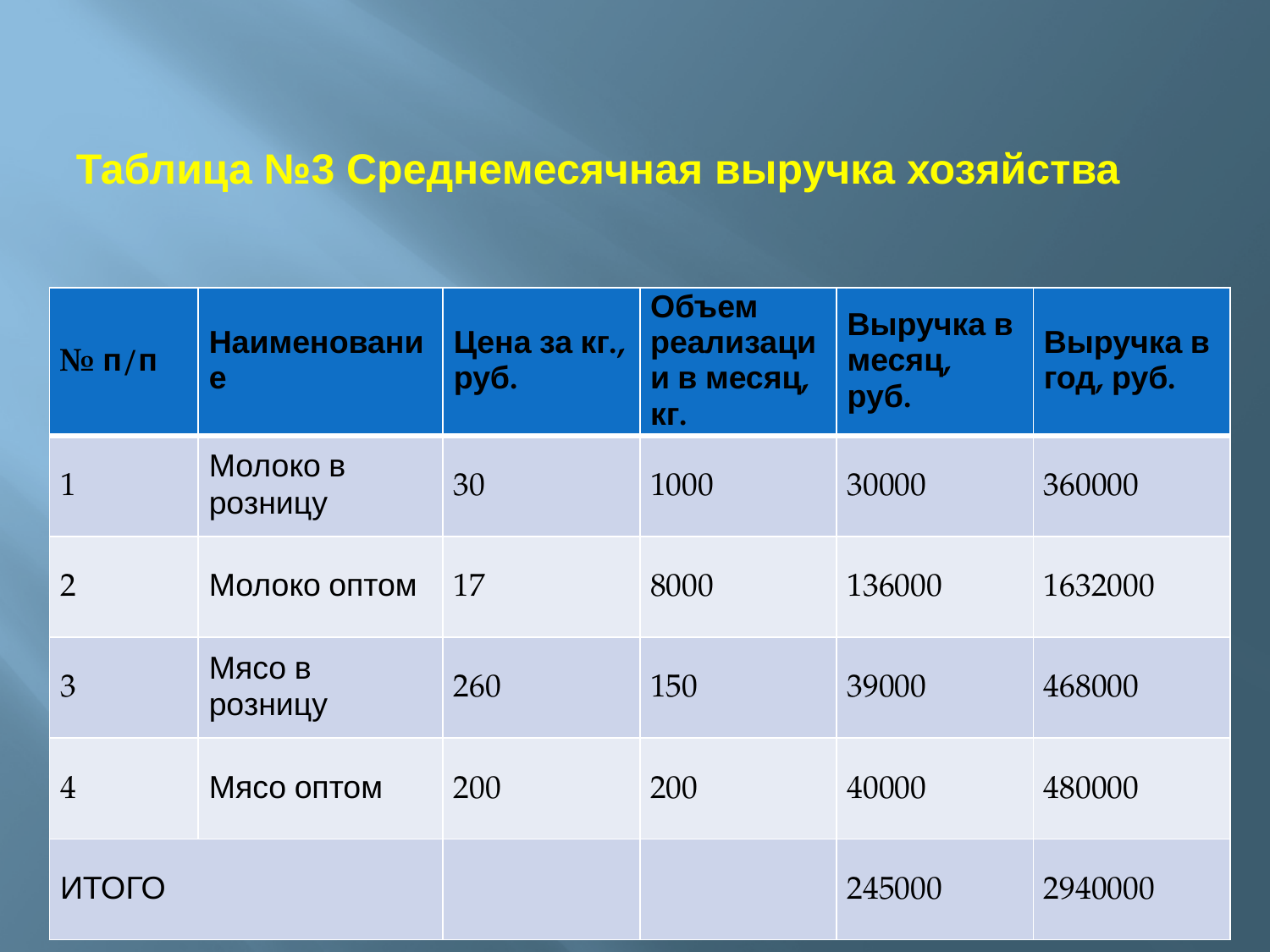

# Таблица №3 Среднемесячная выручка хозяйства
| № п/п | Наименование | Цена за кг., руб. | Объем реализации в месяц, кг. | Выручка в месяц, руб. | Выручка в год, руб. |
| --- | --- | --- | --- | --- | --- |
| 1 | Молоко в розницу | 30 | 1000 | 30000 | 360000 |
| 2 | Молоко оптом | 17 | 8000 | 136000 | 1632000 |
| 3 | Мясо в розницу | 260 | 150 | 39000 | 468000 |
| 4 | Мясо оптом | 200 | 200 | 40000 | 480000 |
| ИТОГО |  |  |  | 245000 | 2940000 |